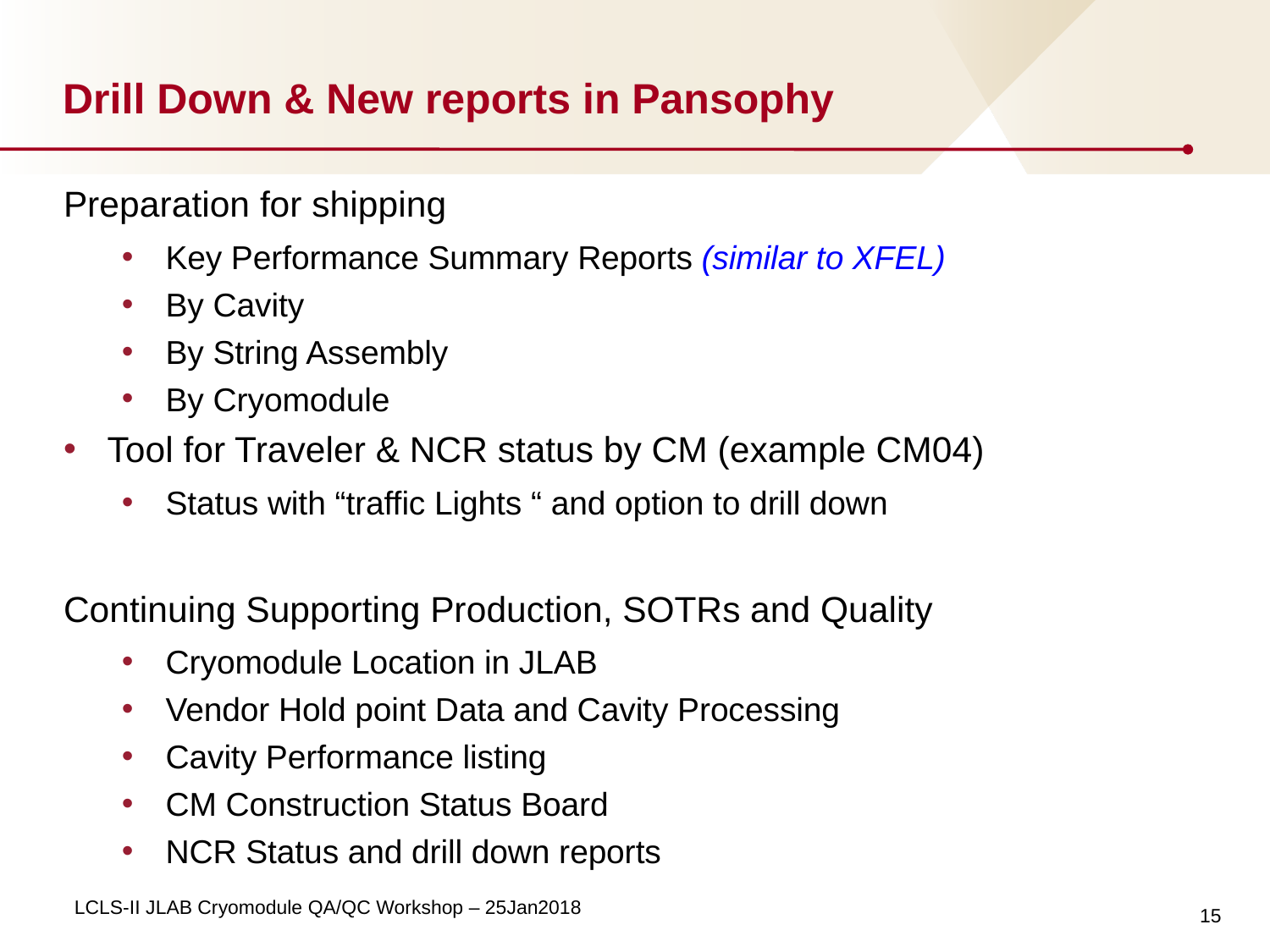

# Drill Down & New reports in Pansophy
Preparation for shipping
Key Performance Summary Reports (similar to XFEL)
By Cavity
By String Assembly
By Cryomodule
Tool for Traveler & NCR status by CM (example CM04)
Status with “traffic Lights “ and option to drill down

Continuing Supporting Production, SOTRs and Quality
Cryomodule Location in JLAB
Vendor Hold point Data and Cavity Processing
Cavity Performance listing
CM Construction Status Board
NCR Status and drill down reports

15
LCLS-II JLAB Cryomodule QA/QC Workshop – 25Jan2018